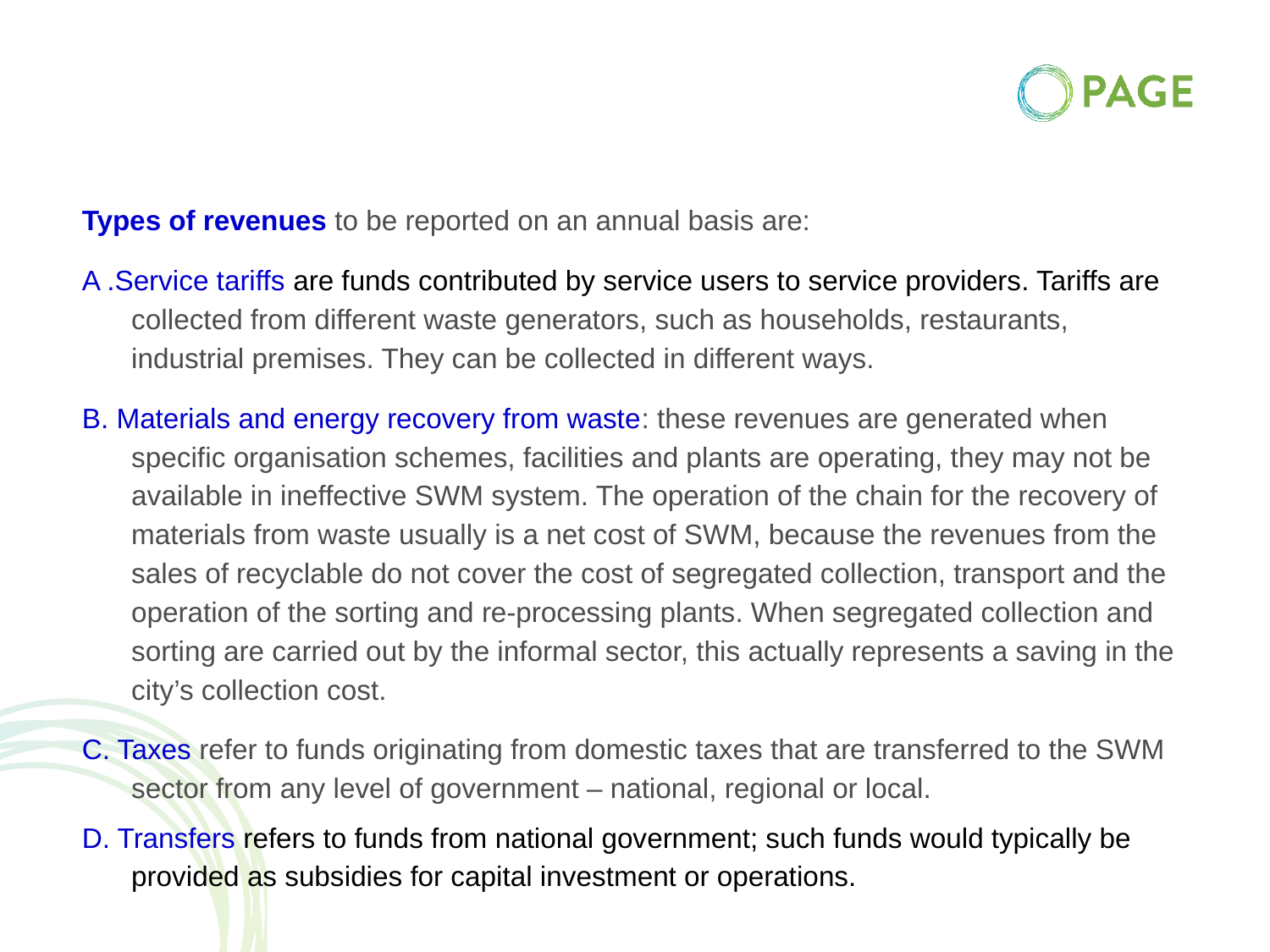

Types of revenues to be reported on an annual basis are:
A .Service tariffs are funds contributed by service users to service providers. Tariffs are collected from different waste generators, such as households, restaurants, industrial premises. They can be collected in different ways.
B. Materials and energy recovery from waste: these revenues are generated when specific organisation schemes, facilities and plants are operating, they may not be available in ineffective SWM system. The operation of the chain for the recovery of materials from waste usually is a net cost of SWM, because the revenues from the sales of recyclable do not cover the cost of segregated collection, transport and the operation of the sorting and re-processing plants. When segregated collection and sorting are carried out by the informal sector, this actually represents a saving in the city’s collection cost.
C. Taxes refer to funds originating from domestic taxes that are transferred to the SWM sector from any level of government – national, regional or local.
D. Transfers refers to funds from national government; such funds would typically be provided as subsidies for capital investment or operations.